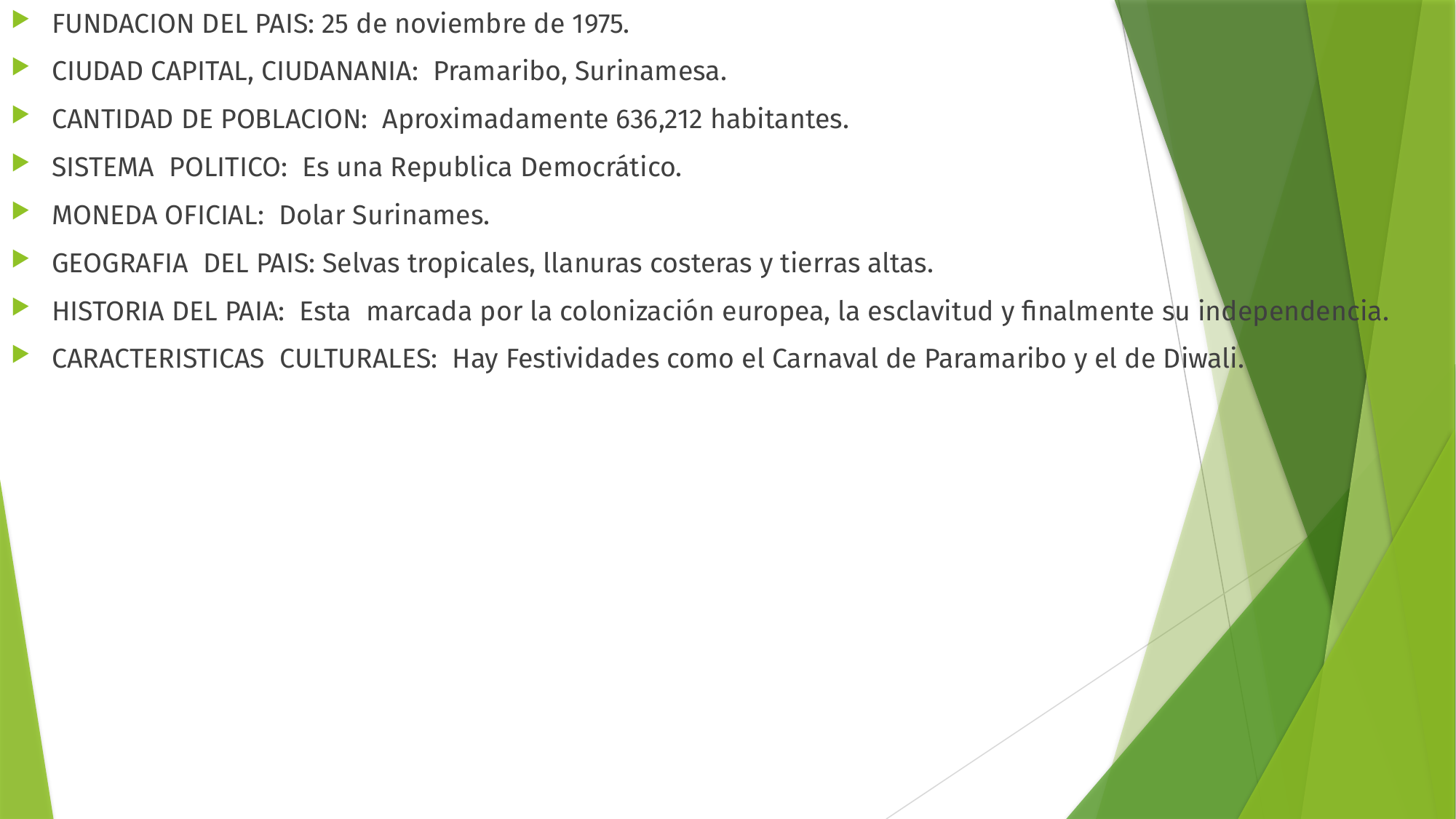

FUNDACION DEL PAIS: 25 de noviembre de 1975.
CIUDAD CAPITAL, CIUDANANIA:  Pramaribo, Surinamesa.
CANTIDAD DE POBLACION:  Aproximadamente 636,212 habitantes.
SISTEMA  POLITICO:  Es una Republica Democrático.
MONEDA OFICIAL:  Dolar Surinames.
GEOGRAFIA  DEL PAIS: Selvas tropicales, llanuras costeras y tierras altas.
HISTORIA DEL PAIA:  Esta  marcada por la colonización europea, la esclavitud y finalmente su independencia.
CARACTERISTICAS  CULTURALES:  Hay Festividades como el Carnaval de Paramaribo y el de Diwali.